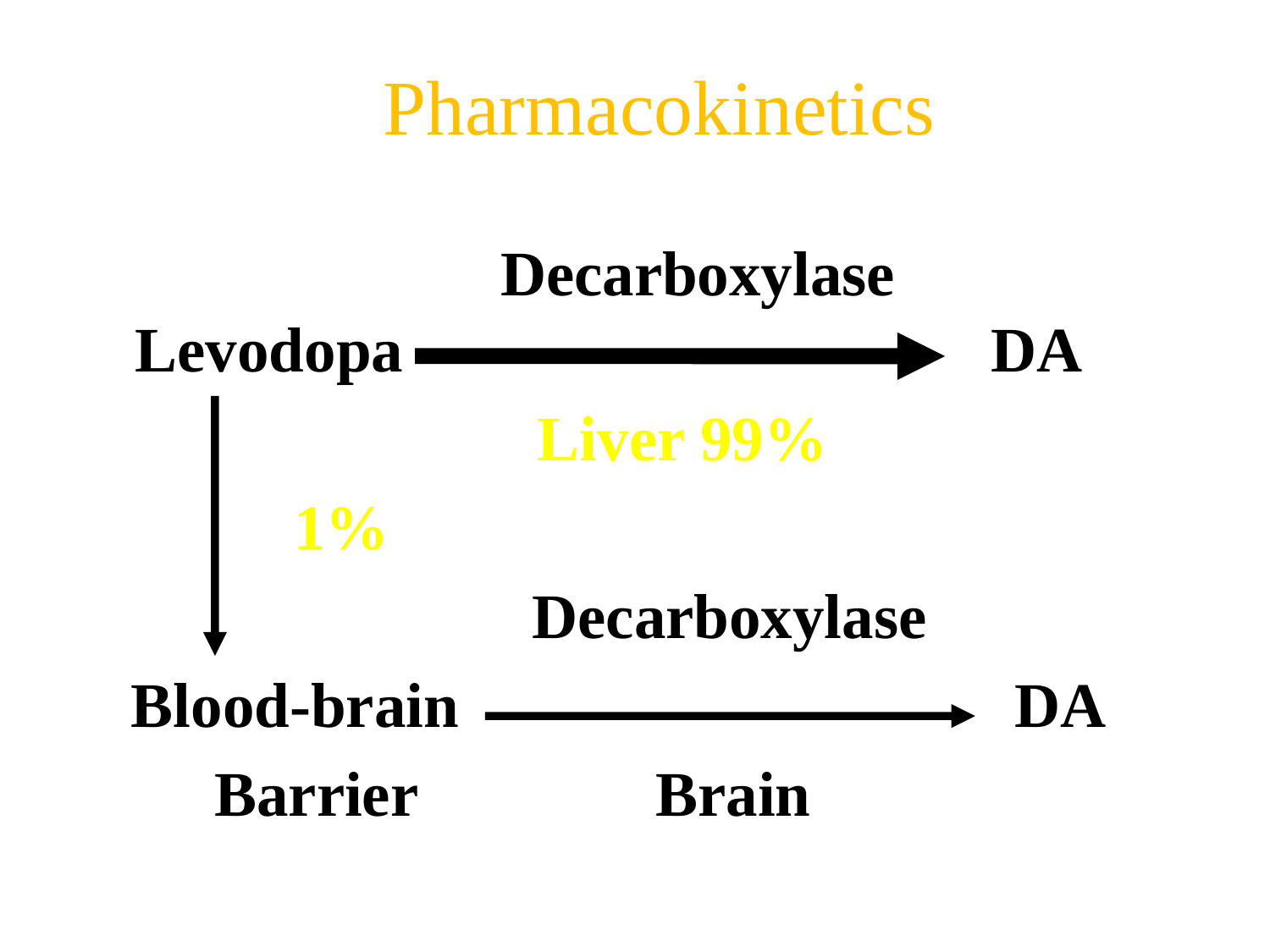

Pharmacokinetics
                          Decarboxylase
   Levodopa                                     DA
        Liver 99%
             1%
                            Decarboxylase
Blood-brain                                   DA
        Barrier               Brain